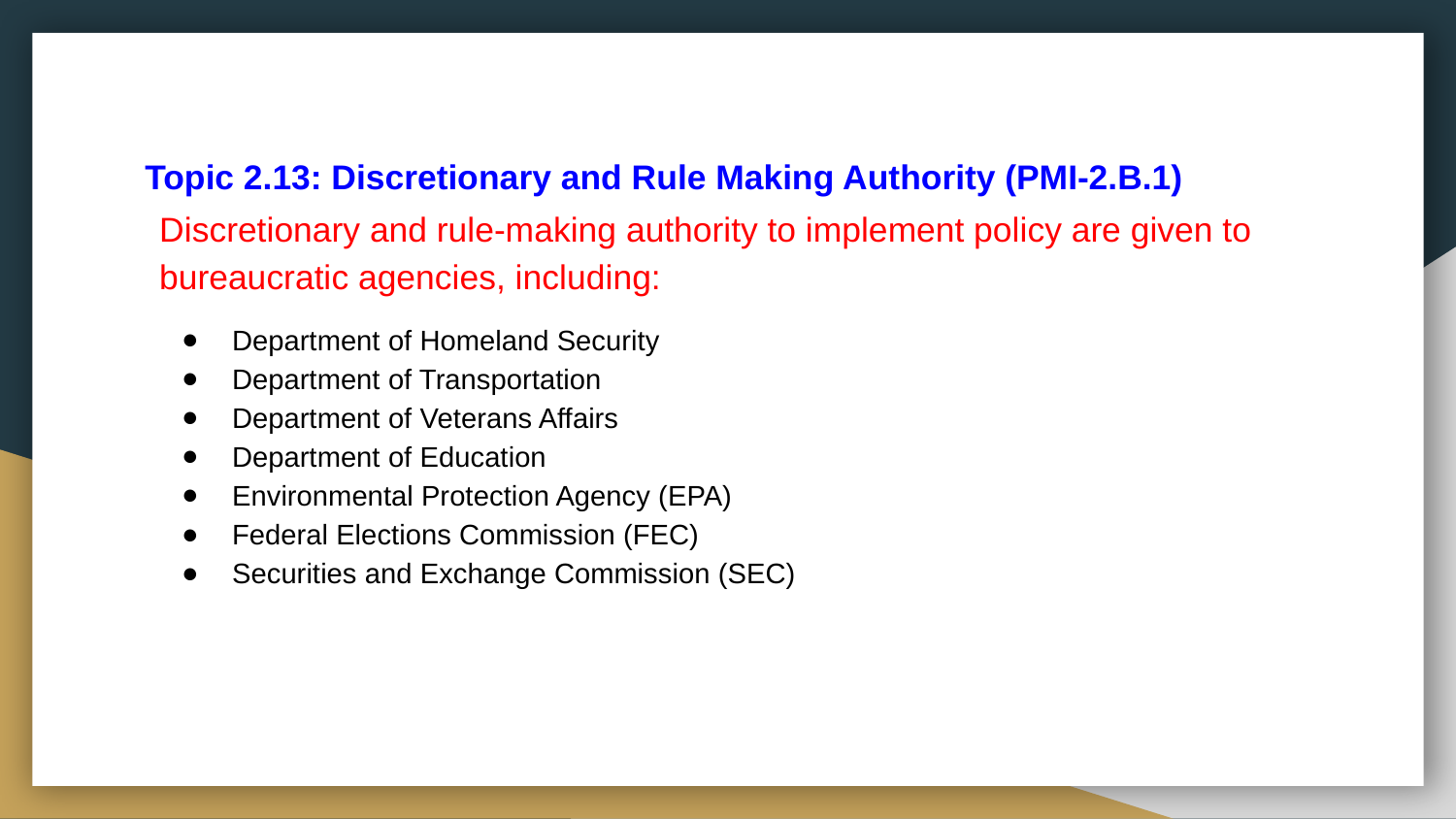

# Topic 2.13: Discretionary and Rule Making Authority (PMI-2.B.1)
Discretionary and rule-making authority to implement policy are given to bureaucratic agencies, including:
Department of Homeland Security
Department of Transportation
Department of Veterans Affairs
Department of Education
Environmental Protection Agency (EPA)
Federal Elections Commission (FEC)
Securities and Exchange Commission (SEC)